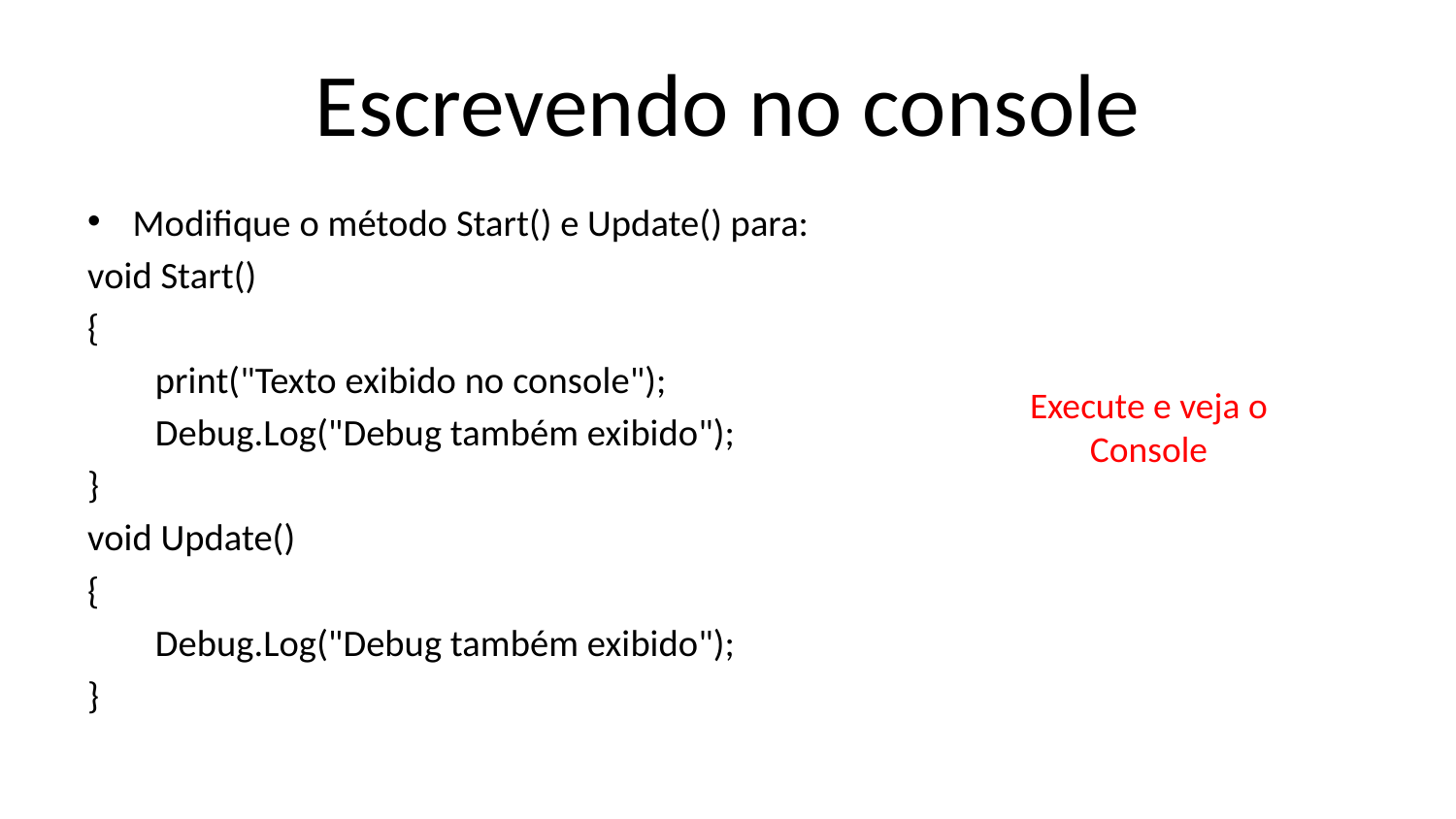

# Escrevendo no console
Modifique o método Start() e Update() para:
void Start()
{
        print("Texto exibido no console");
        Debug.Log("Debug também exibido");
}
void Update()
{
        Debug.Log("Debug também exibido");
}

Execute e veja o Console